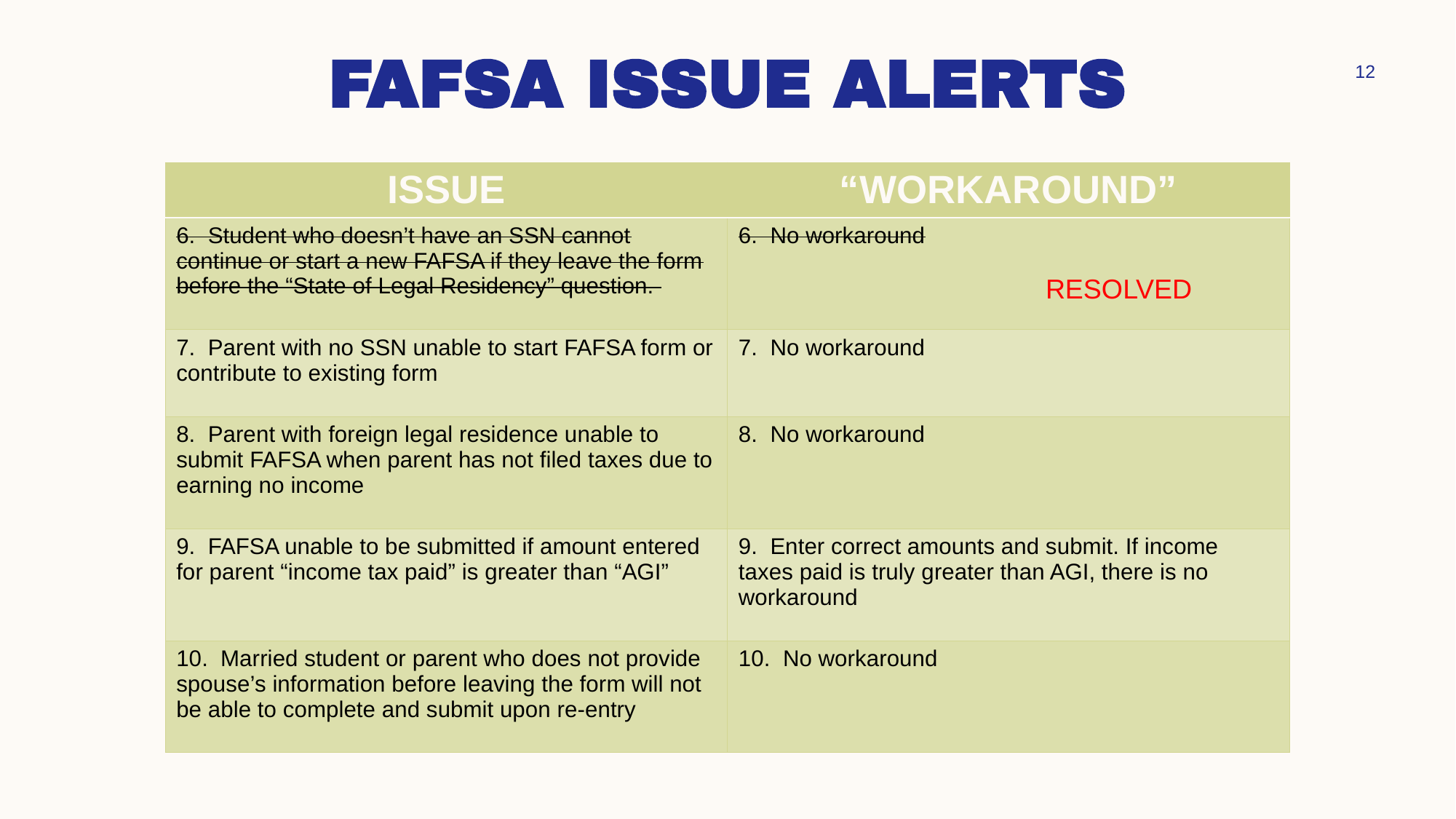

# FAFSA Issue Alerts
12
| ISSUE | “WORKAROUND” |
| --- | --- |
| 6. Student who doesn’t have an SSN cannot continue or start a new FAFSA if they leave the form before the “State of Legal Residency” question. | 6. No workaround |
| 7. Parent with no SSN unable to start FAFSA form or contribute to existing form | 7. No workaround |
| 8. Parent with foreign legal residence unable to submit FAFSA when parent has not filed taxes due to earning no income | 8. No workaround |
| 9. FAFSA unable to be submitted if amount entered for parent “income tax paid” is greater than “AGI” | 9. Enter correct amounts and submit. If income taxes paid is truly greater than AGI, there is no workaround |
| 10. Married student or parent who does not provide spouse’s information before leaving the form will not be able to complete and submit upon re-entry | 10. No workaround |
RESOLVED